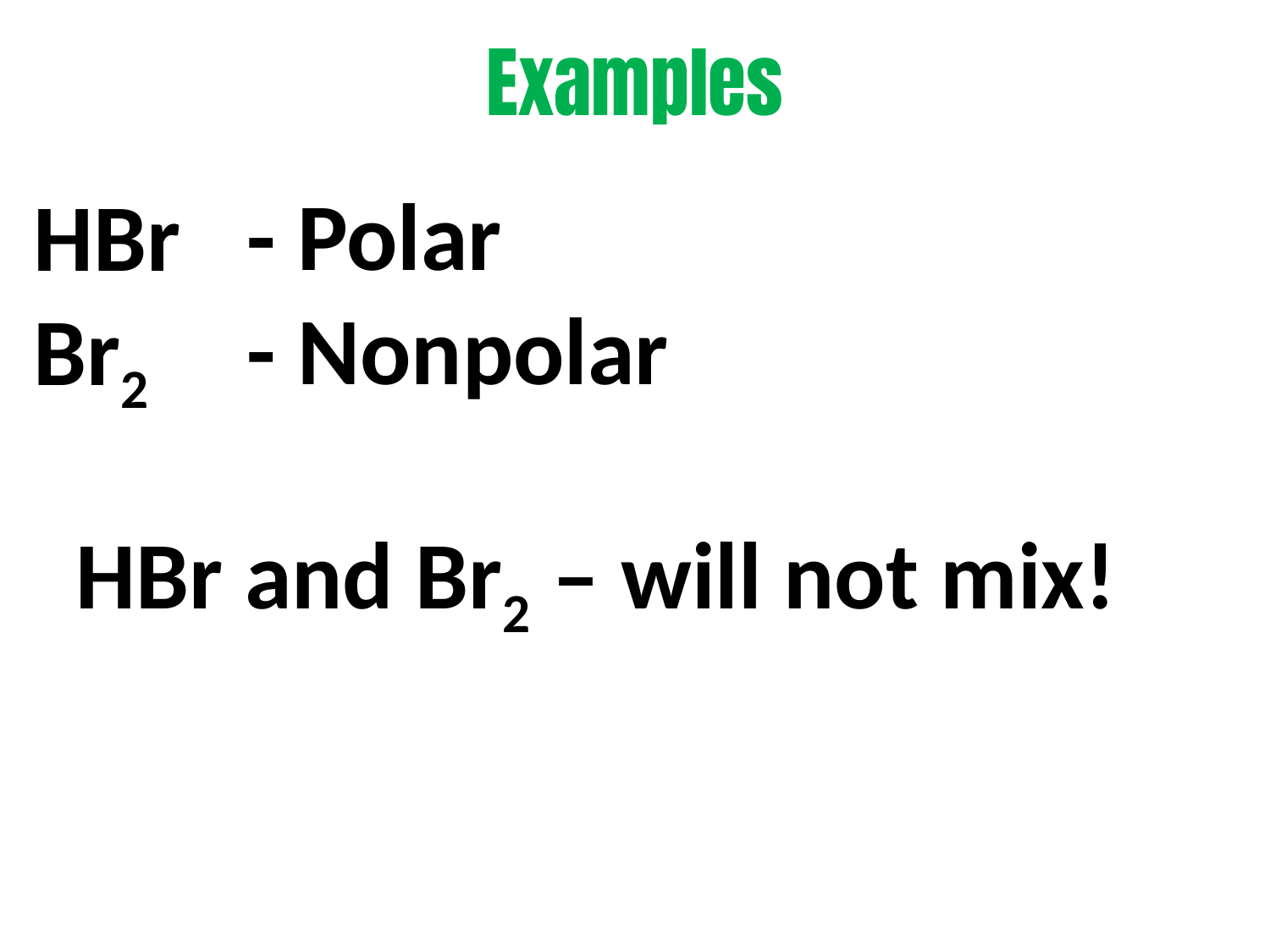

# Examples
HBr
Br2
- Polar
- Nonpolar
HBr and Br2 – will not mix!